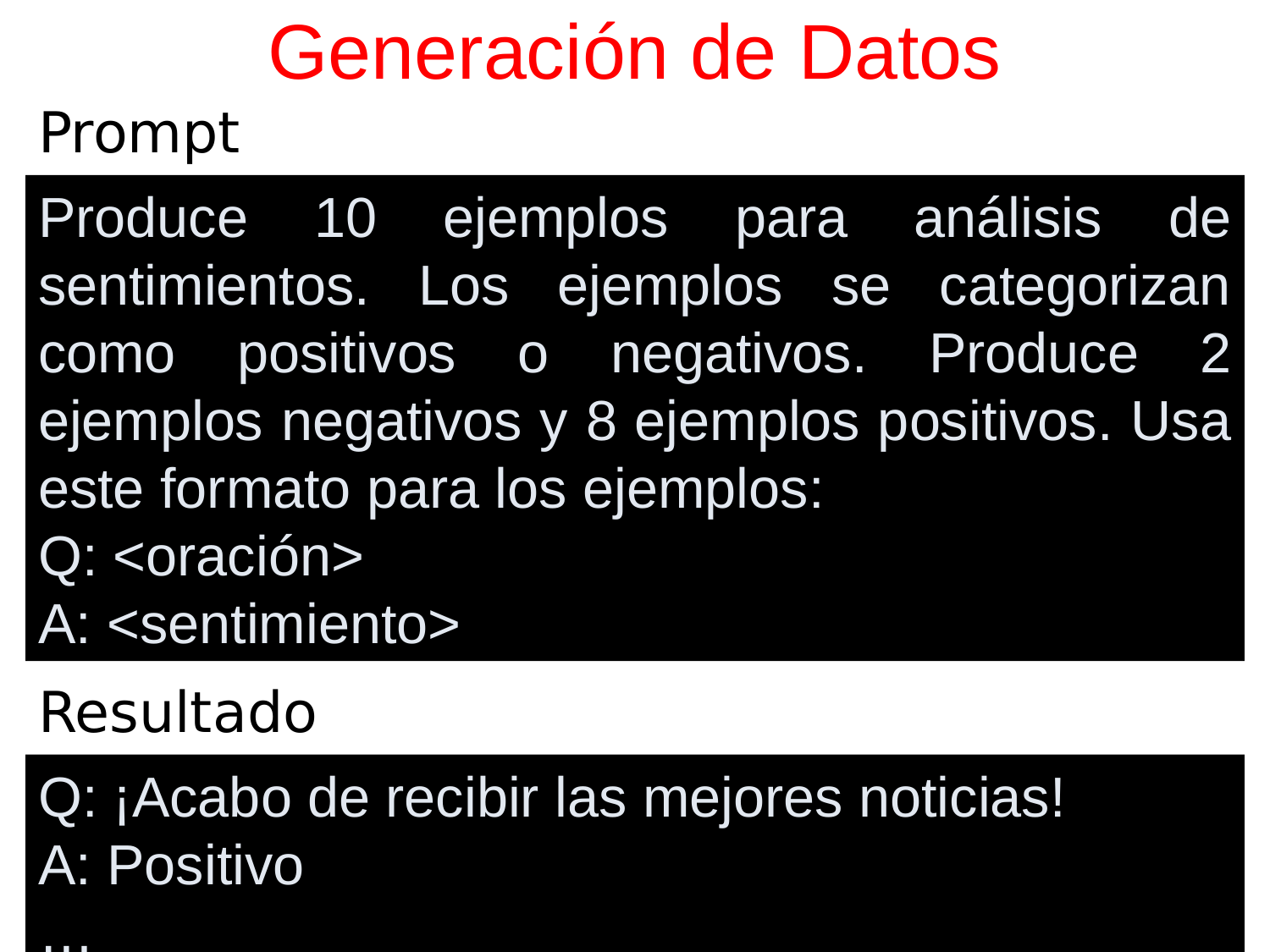

# Generación de Datos
Prompt
Produce 10 ejemplos para análisis de sentimientos. Los ejemplos se categorizan como positivos o negativos. Produce 2 ejemplos negativos y 8 ejemplos positivos. Usa este formato para los ejemplos:
Q: <oración>
A: <sentimiento>
Resultado
Q: ¡Acabo de recibir las mejores noticias!
A: Positivo
…